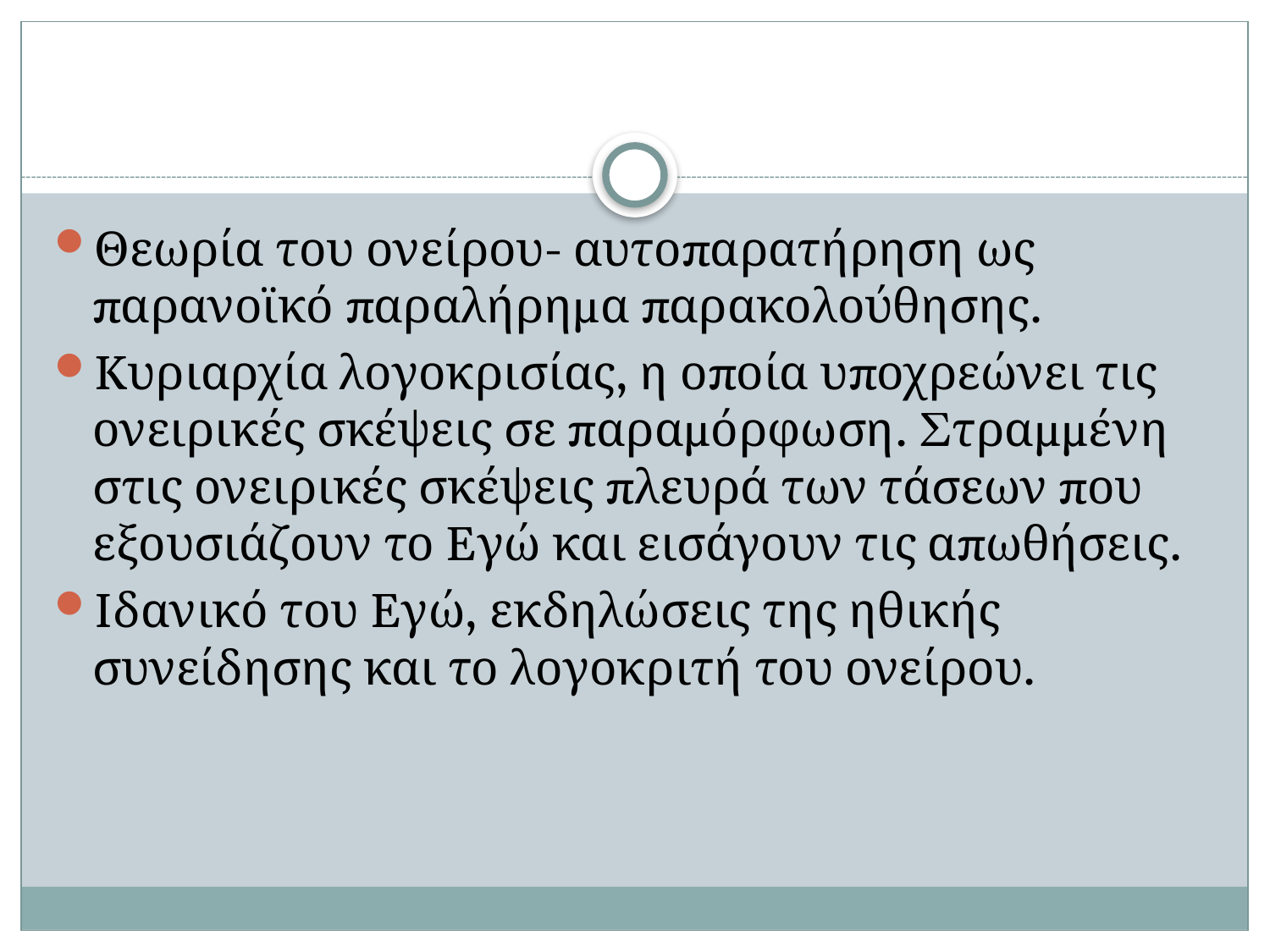

#
Θεωρία του ονείρου- αυτοπαρατήρηση ως παρανοϊκό παραλήρημα παρακολούθησης.
Κυριαρχία λογοκρισίας, η οποία υποχρεώνει τις ονειρικές σκέψεις σε παραμόρφωση. Στραμμένη στις ονειρικές σκέψεις πλευρά των τάσεων που εξουσιάζουν το Εγώ και εισάγουν τις απωθήσεις.
Ιδανικό του Εγώ, εκδηλώσεις της ηθικής συνείδησης και το λογοκριτή του ονείρου.